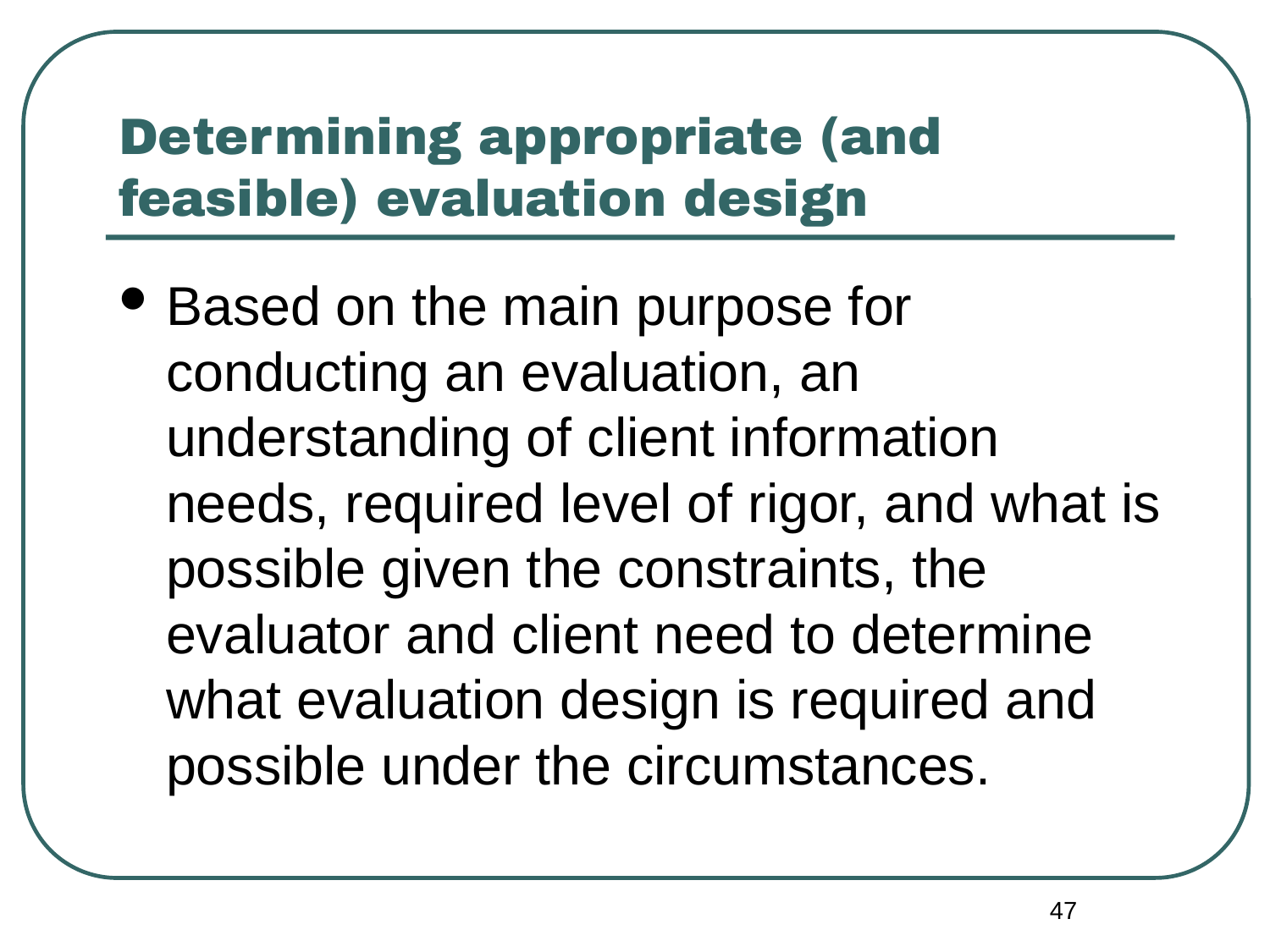

# Determining appropriate (and feasible) evaluation design
Based on the main purpose for conducting an evaluation, an understanding of client information needs, required level of rigor, and what is possible given the constraints, the evaluator and client need to determine what evaluation design is required and possible under the circumstances.
47